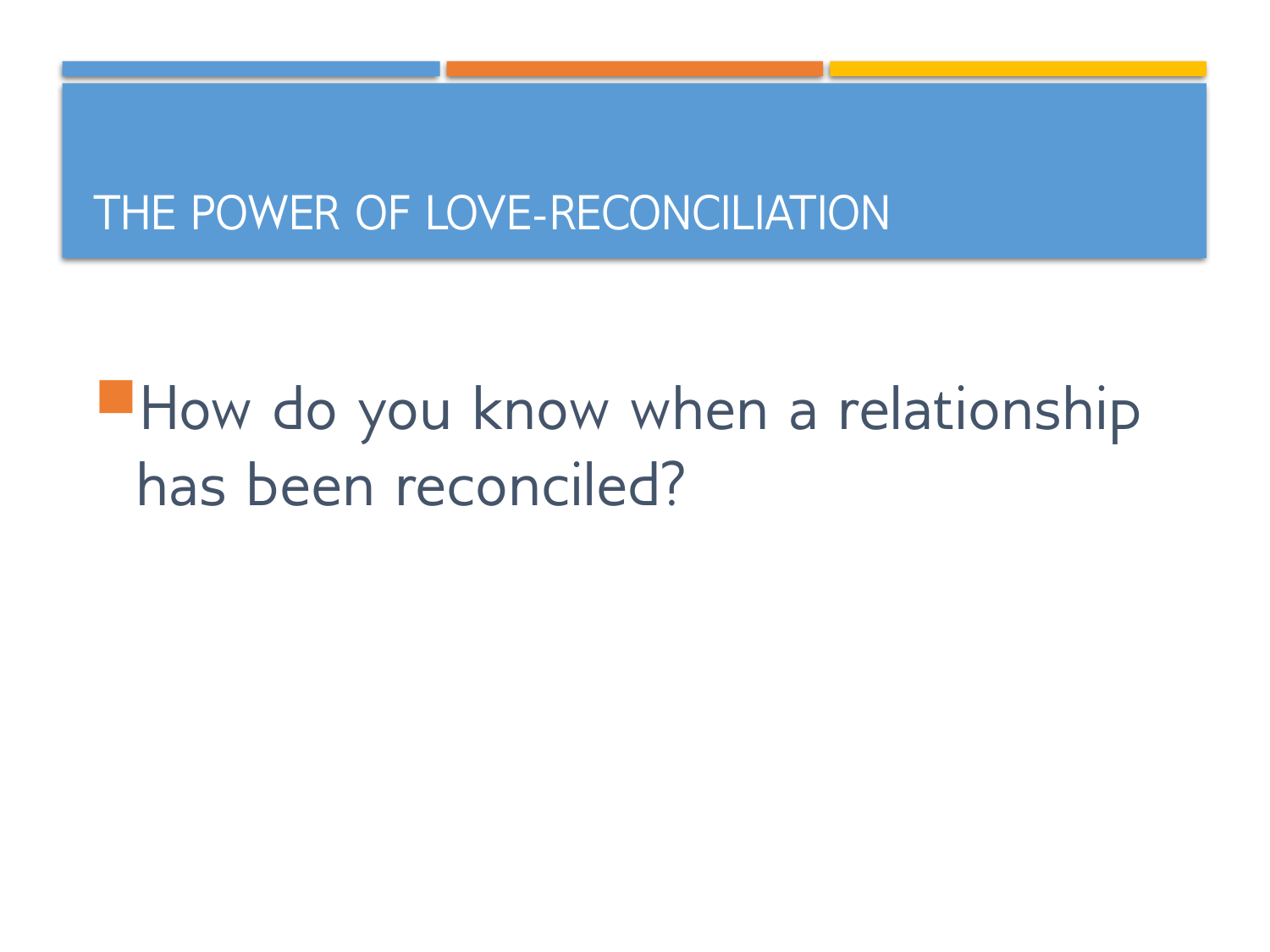

# The Power of Love-Reconciliation
How do you know when a relationship has been reconciled?